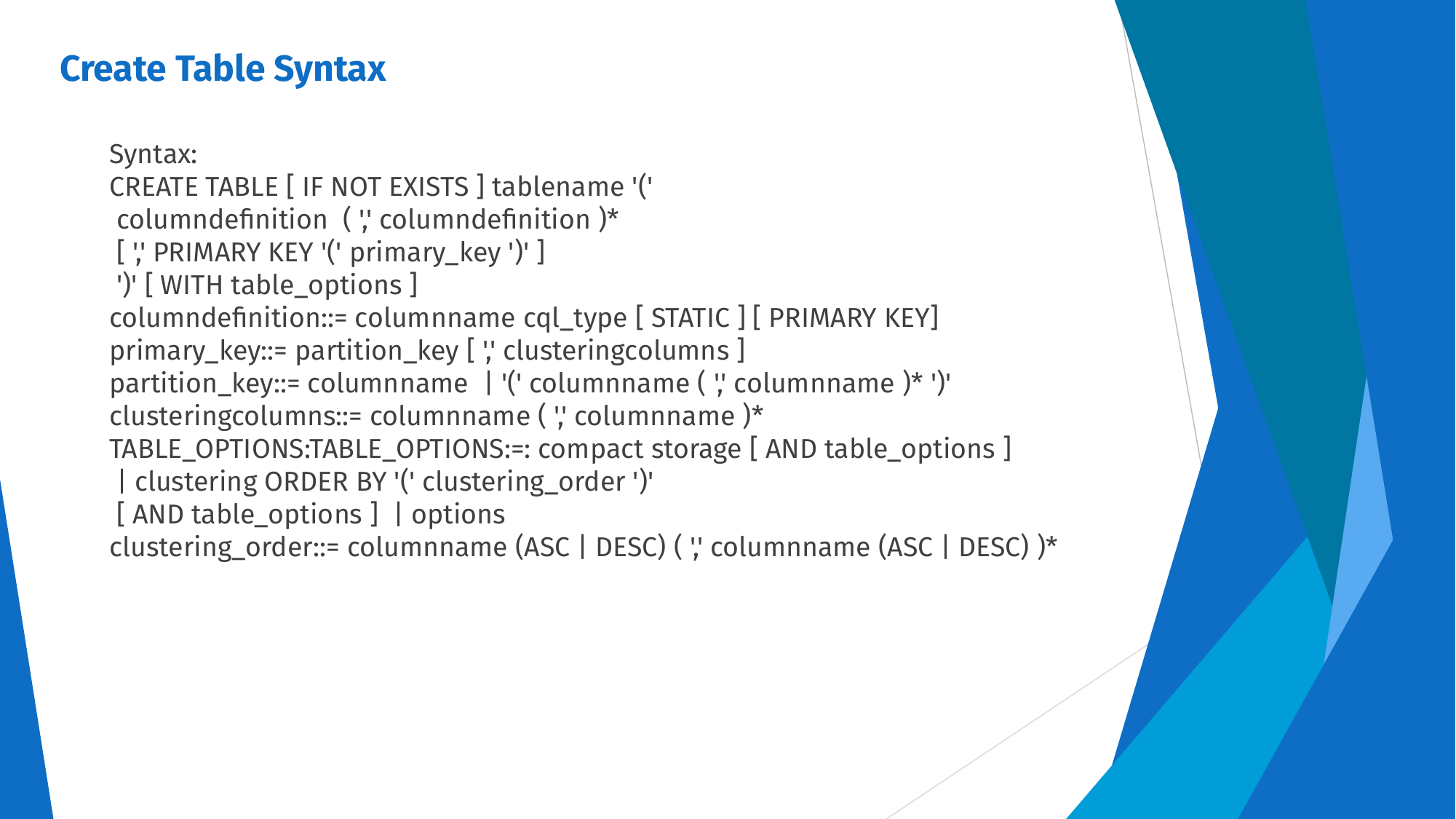

# Create Table Syntax
Syntax:
CREATE TABLE [ IF NOT EXISTS ] tablename '('
 columndefinition  ( ',' columndefinition )*
 [ ',' PRIMARY KEY '(' primary_key ')' ]
 ')' [ WITH table_options ]
columndefinition::= columnname cql_type [ STATIC ] [ PRIMARY KEY]
primary_key::= partition_key [ ',' clusteringcolumns ]
partition_key::= columnname  | '(' columnname ( ',' columnname )* ')'
clusteringcolumns::= columnname ( ',' columnname )*
TABLE_OPTIONS:TABLE_OPTIONS:=: compact storage [ AND table_options ]
 | clustering ORDER BY '(' clustering_order ')'
 [ AND table_options ]  | options
clustering_order::= columnname (ASC | DESC) ( ',' columnname (ASC | DESC) )*